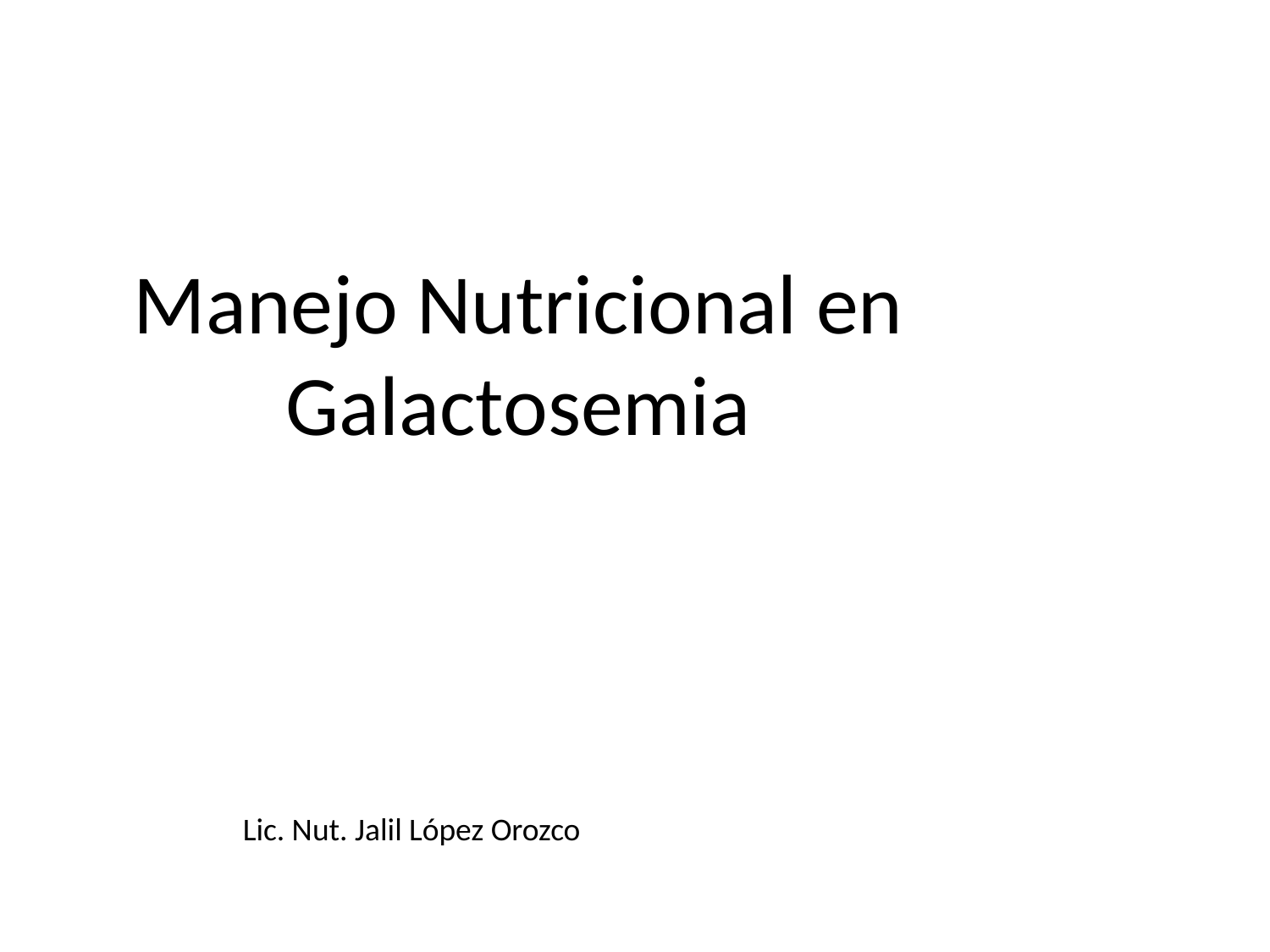

Manejo Nutricional en Galactosemia
Lic. Nut. Jalil López Orozco